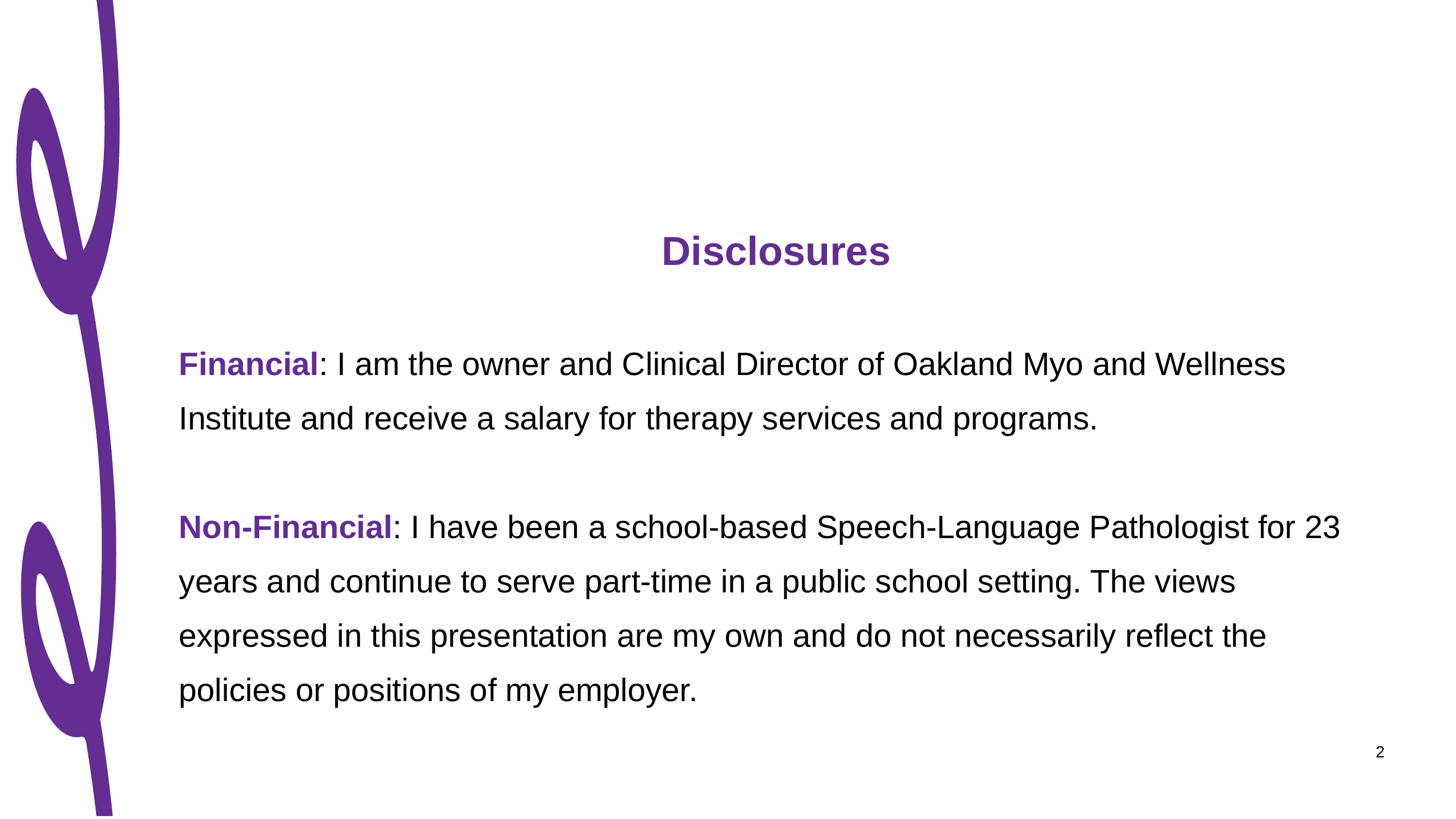

Disclosures

Financial: I am the owner and Clinical Director of Oakland Myo and Wellness Institute and receive a salary for therapy services and programs.

Non-Financial: I have been a school-based Speech-Language Pathologist for 23 years and continue to serve part-time in a public school setting. The views expressed in this presentation are my own and do not necessarily reflect the policies or positions of my employer.

2